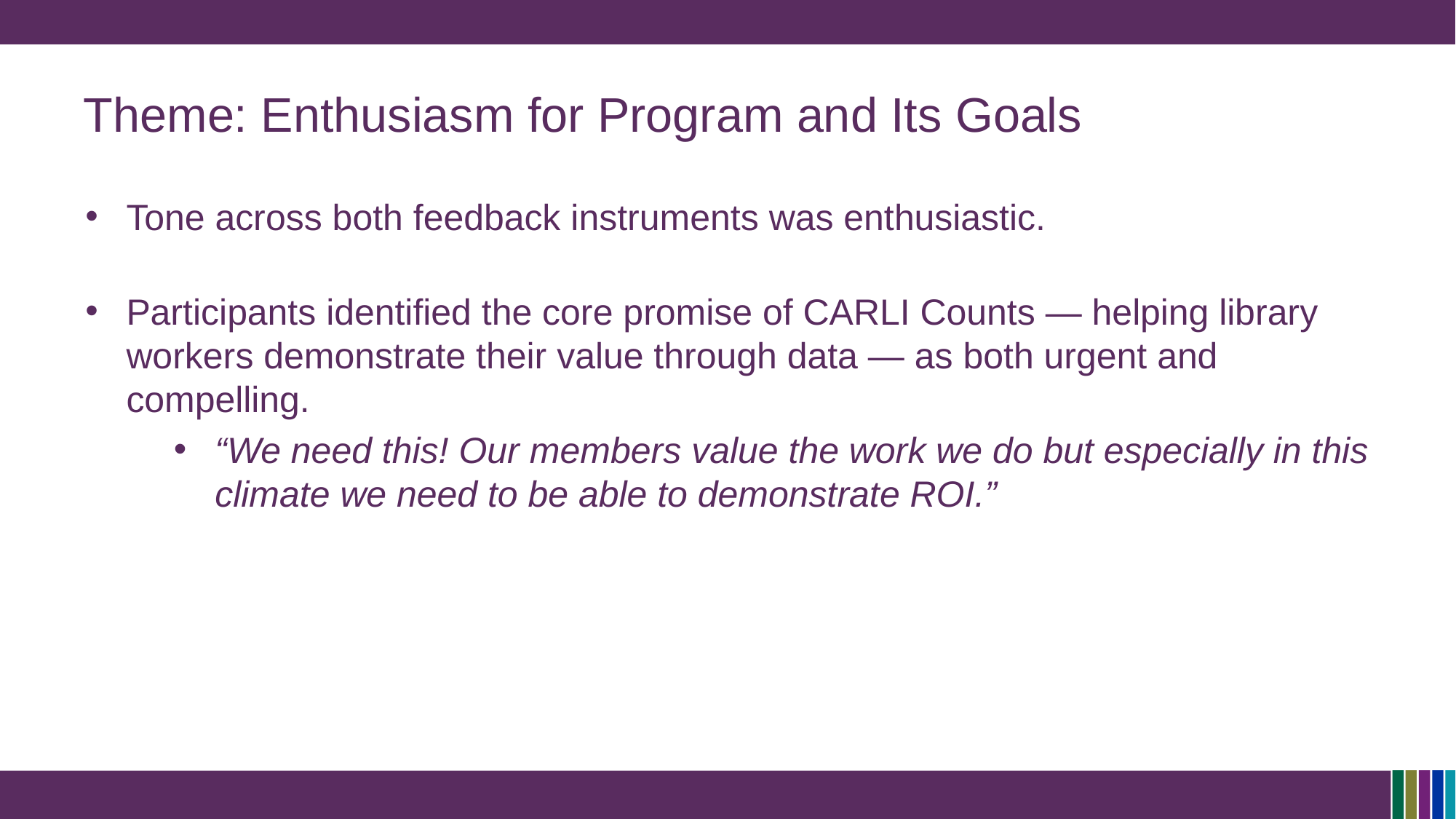

# Theme: Enthusiasm for Program and Its Goals
Tone across both feedback instruments was enthusiastic.
Participants identified the core promise of CARLI Counts — helping library workers demonstrate their value through data — as both urgent and compelling.
“We need this! Our members value the work we do but especially in this climate we need to be able to demonstrate ROI.”